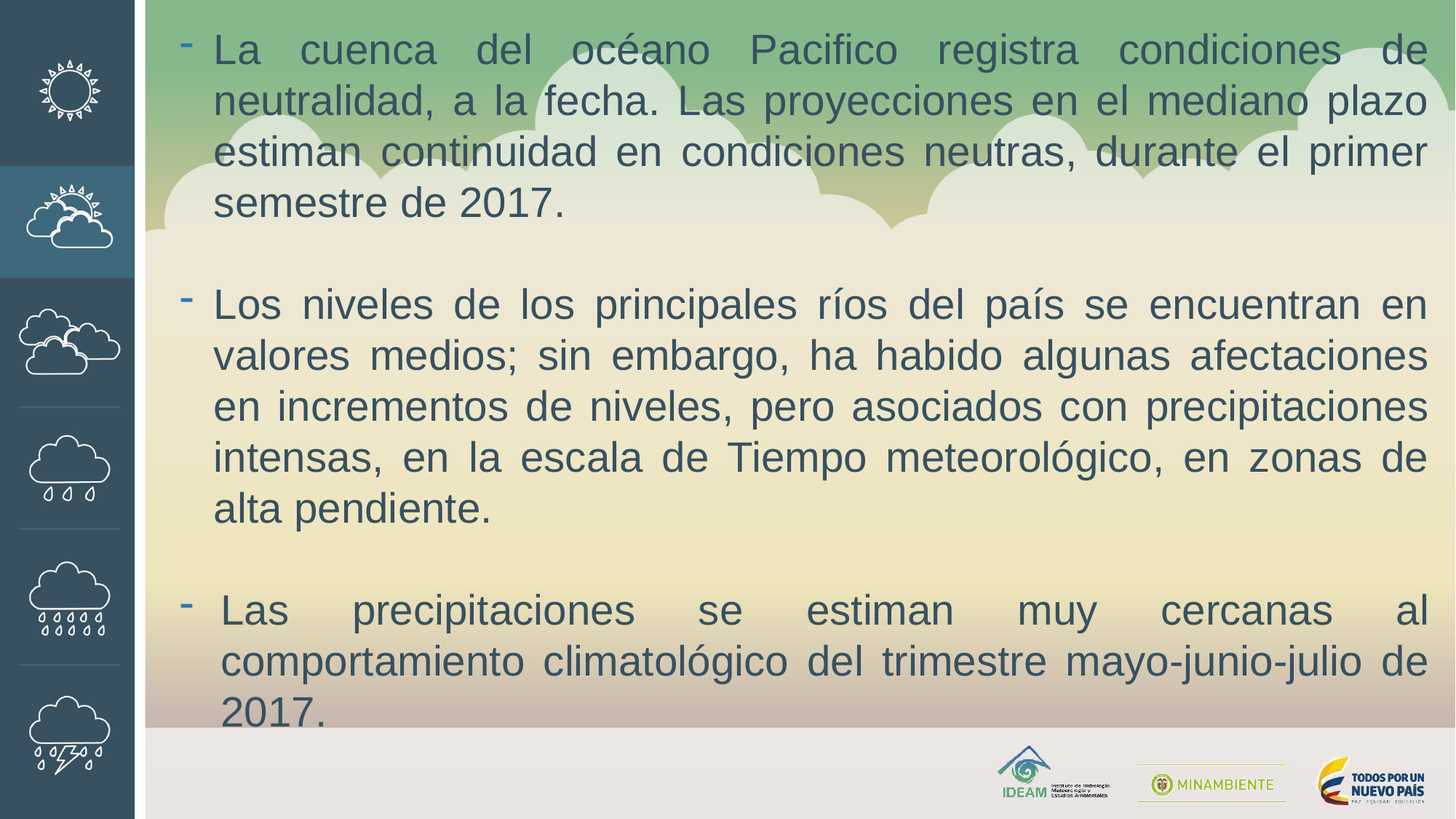

La cuenca del océano Pacifico registra condiciones de neutralidad, a la fecha. Las proyecciones en el mediano plazo estiman continuidad en condiciones neutras, durante el primer semestre de 2017.

Los niveles de los principales ríos del país se encuentran en valores medios; sin embargo, ha habido algunas afectaciones en incrementos de niveles, pero asociados con precipitaciones intensas, en la escala de Tiempo meteorológico, en zonas de alta pendiente.

Las precipitaciones se estiman muy cercanas al comportamiento climatológico del trimestre mayo-junio-julio de 2017.